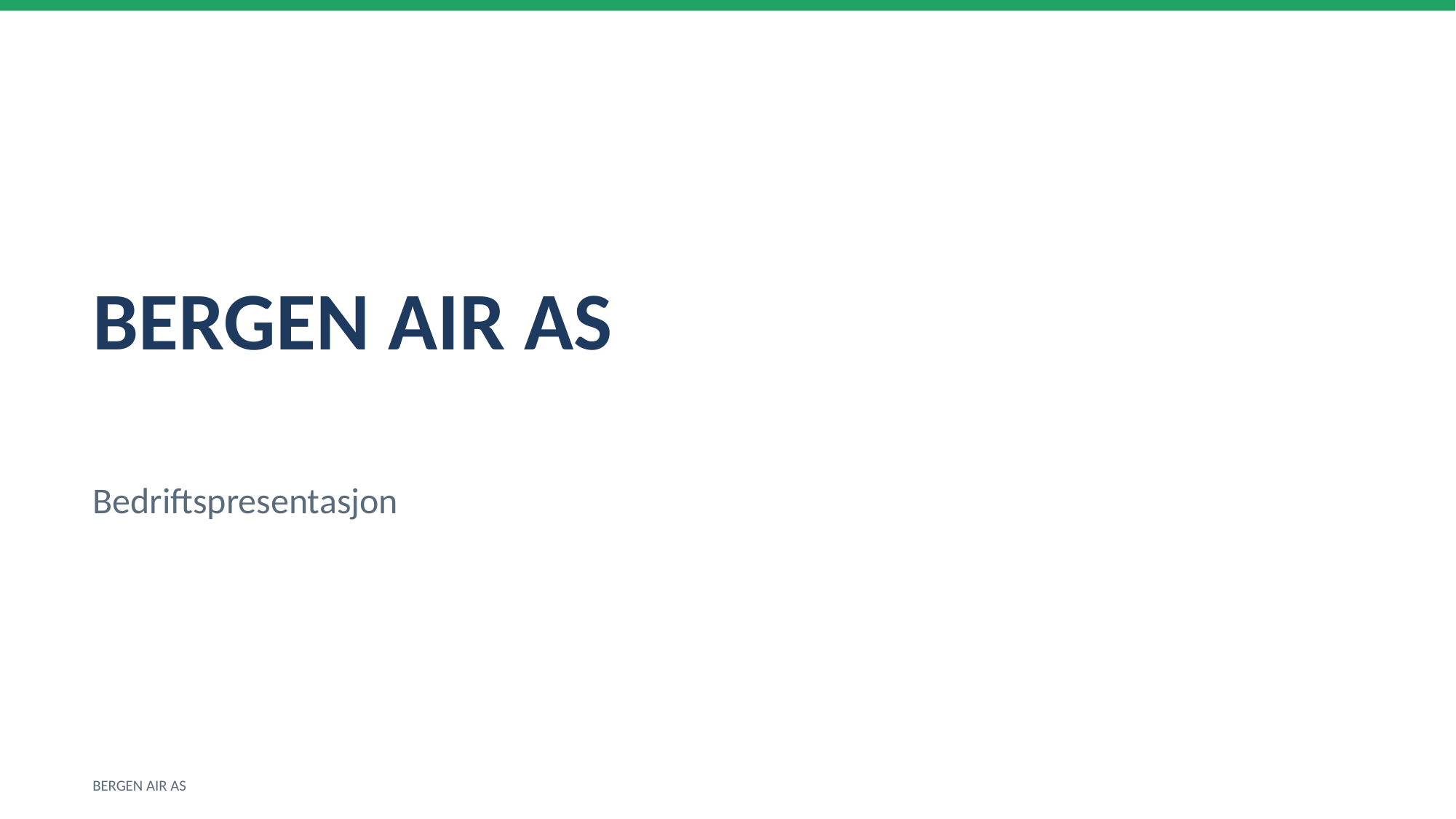

BERGEN AIR AS
Bedriftspresentasjon
BERGEN AIR AS